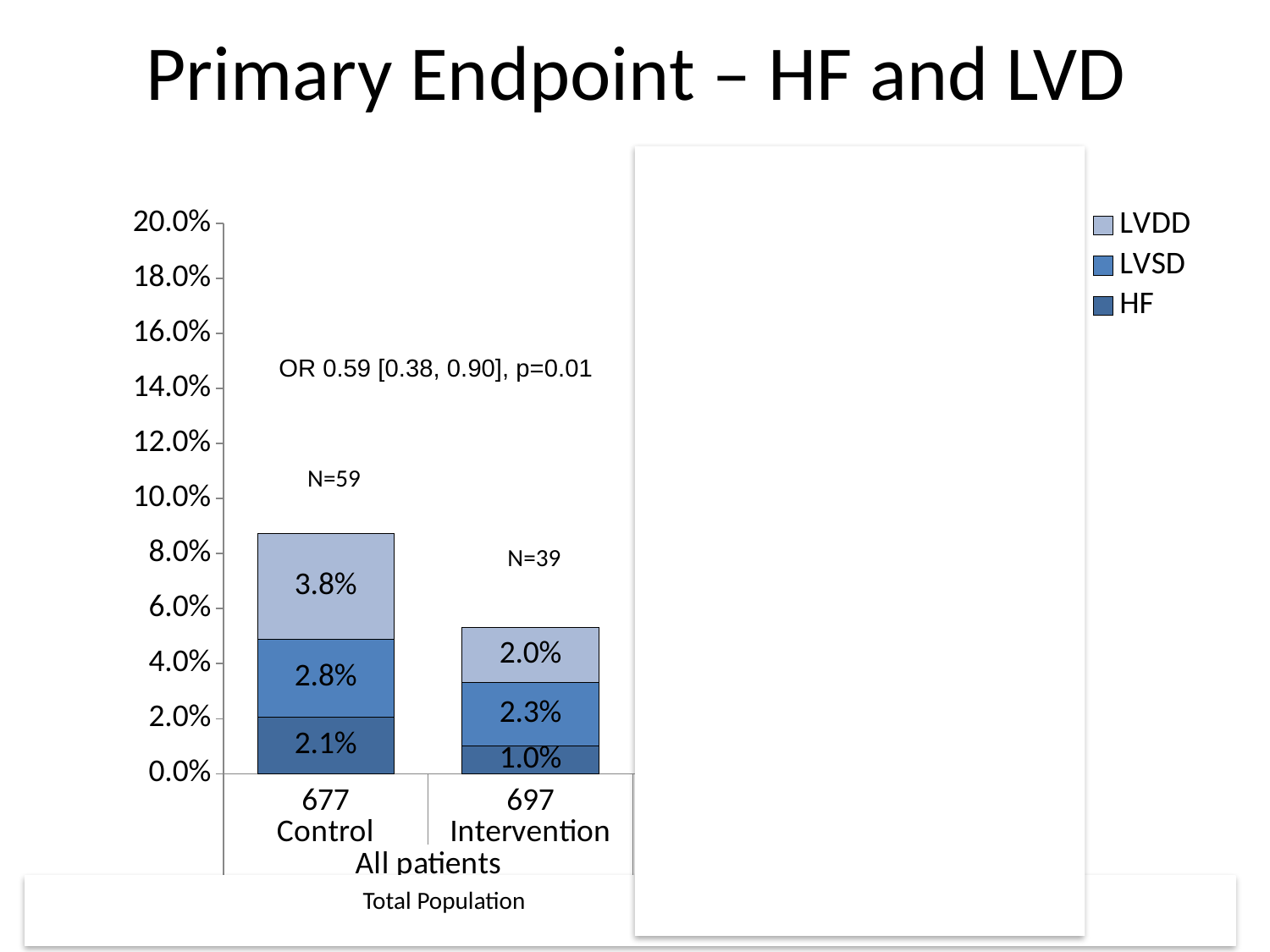

Primary Endpoint – HF and LVD
OR 0.46 [0.27, 0.77], p=0.003

### Chart

| Category | HF | LVSD | LVDD |
|---|---|---|---|
| 677 | 0.0206794682422452 | 0.0280649926144756 | 0.0384047267355982 |
| 697 | 0.0100430416068867 | 0.0229555236728838 | 0.0200860832137733 |
| 235 | 0.051063829787234 | 0.0723404255319149 | 0.0638297872340425 |
| 263 | 0.0190114068441065 | 0.0456273764258555 | 0.0304182509505703 |
N=44
OR 0.59 [0.38, 0.90], p=0.01
N=25
N=59
N=39

Any BNP > 50 pg/ml
Total Population